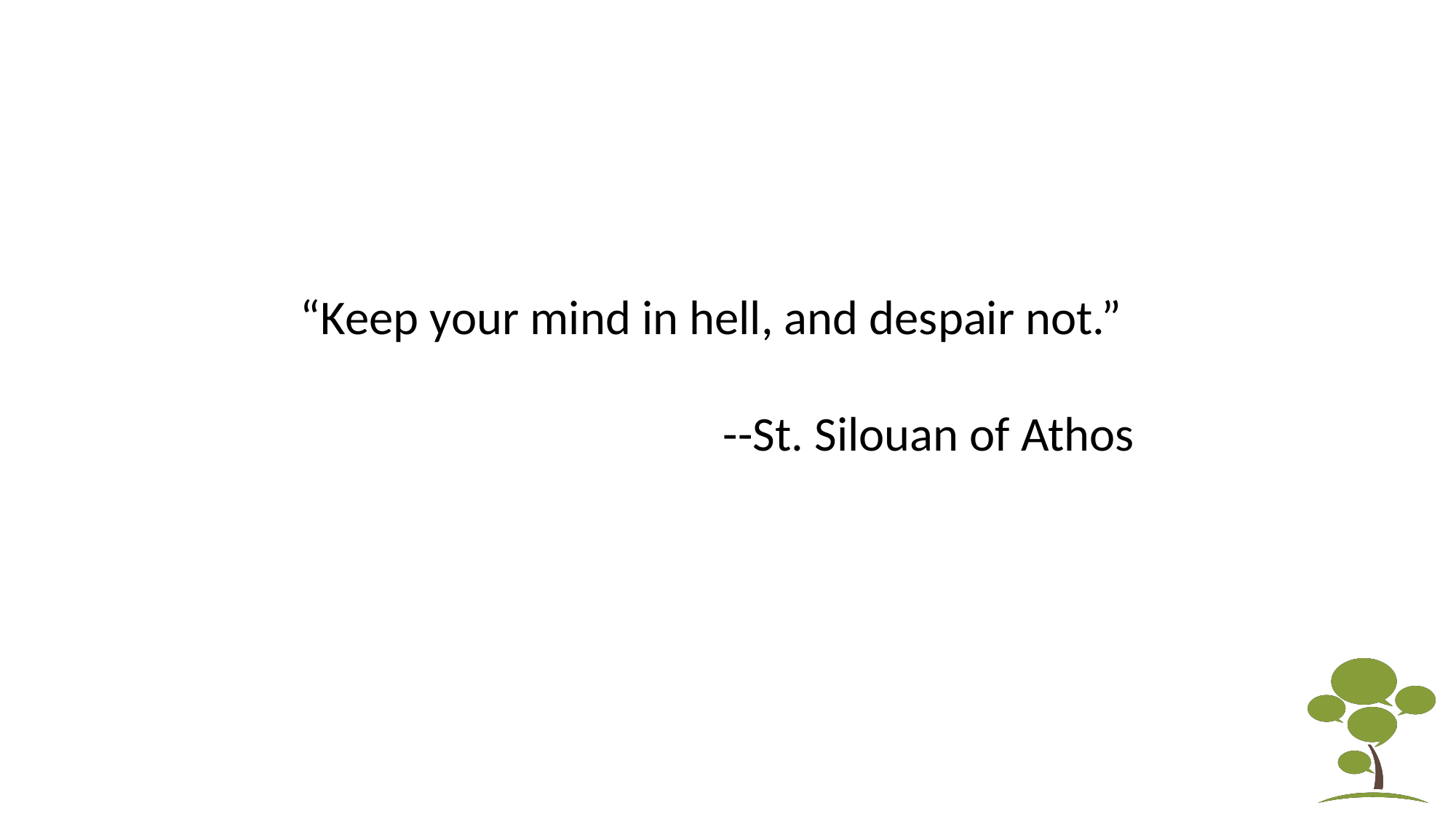

“Keep your mind in hell, and despair not.”

--St. Silouan of Athos